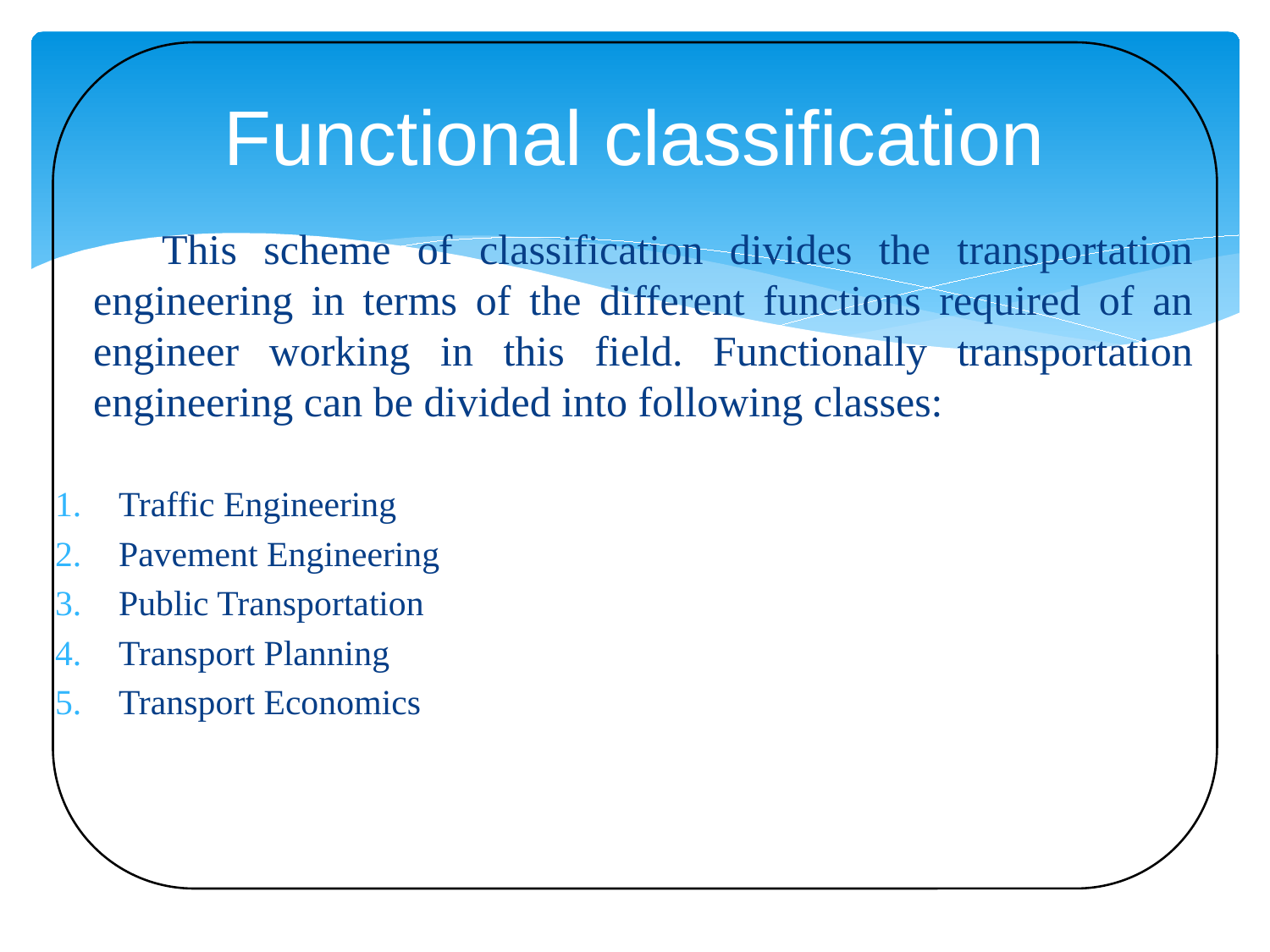

# Functional classification
    This scheme of classification divides the transportation engineering in terms of the different functions required of an engineer working in this field. Functionally transportation engineering can be divided into following classes:

Traffic Engineering
Pavement Engineering
Public Transportation
Transport Planning
Transport Economics